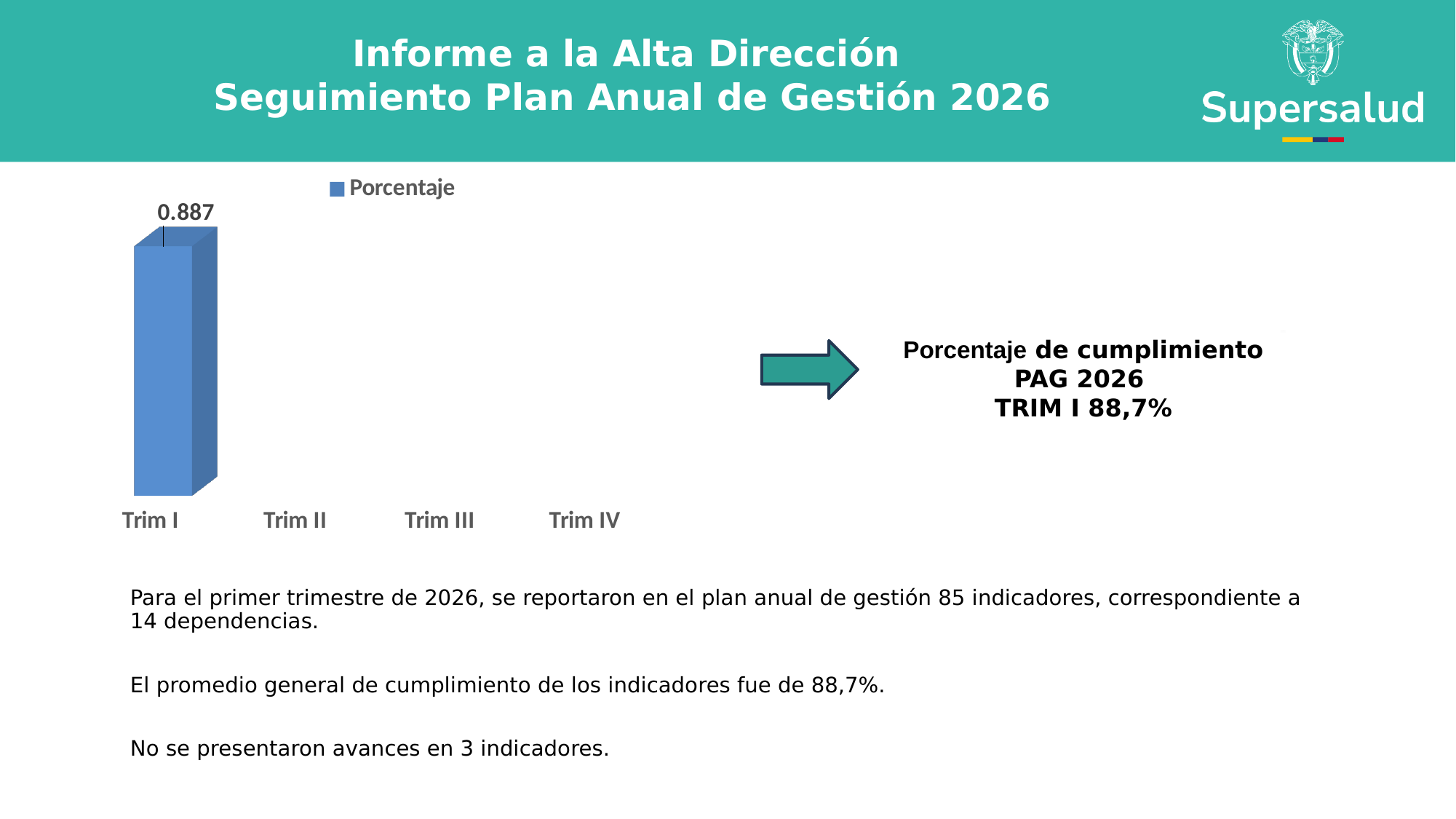

Informe a la Alta Dirección
Seguimiento Plan Anual de Gestión 2026

[unsupported chart]

Porcentaje de cumplimiento PAG 2026
TRIM I 88,7%

Para el primer trimestre de 2026, se reportaron en el plan anual de gestión 85 indicadores, correspondiente a 14 dependencias.

El promedio general de cumplimiento de los indicadores fue de 88,7%.

No se presentaron avances en 3 indicadores.